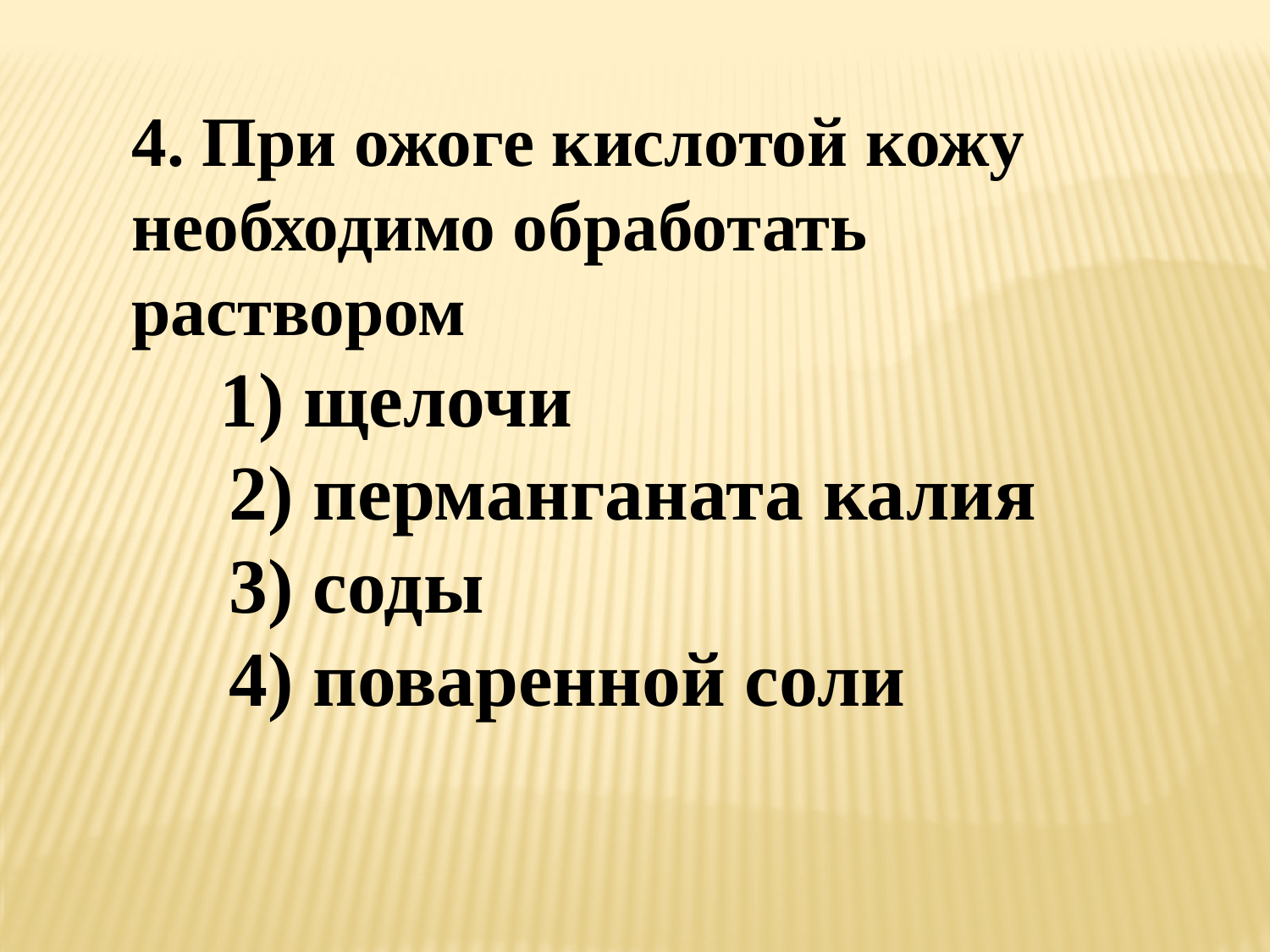

4. При ожоге кислотой кожу необходимо обработать раствором
     1) щелочи
     2) перманганата калия
     3) соды
     4) поваренной соли